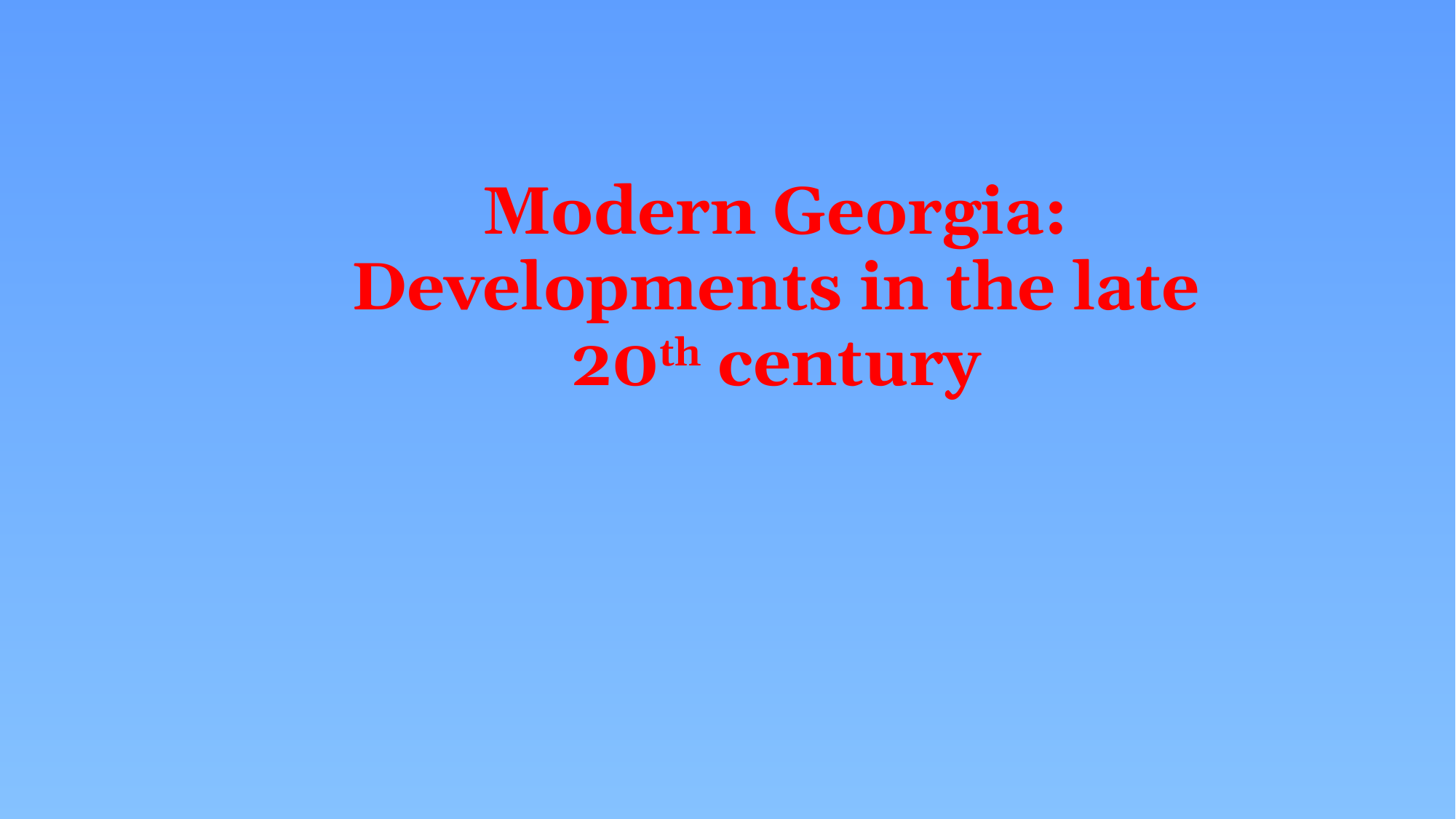

# Modern Georgia: Developments in the late 20th century